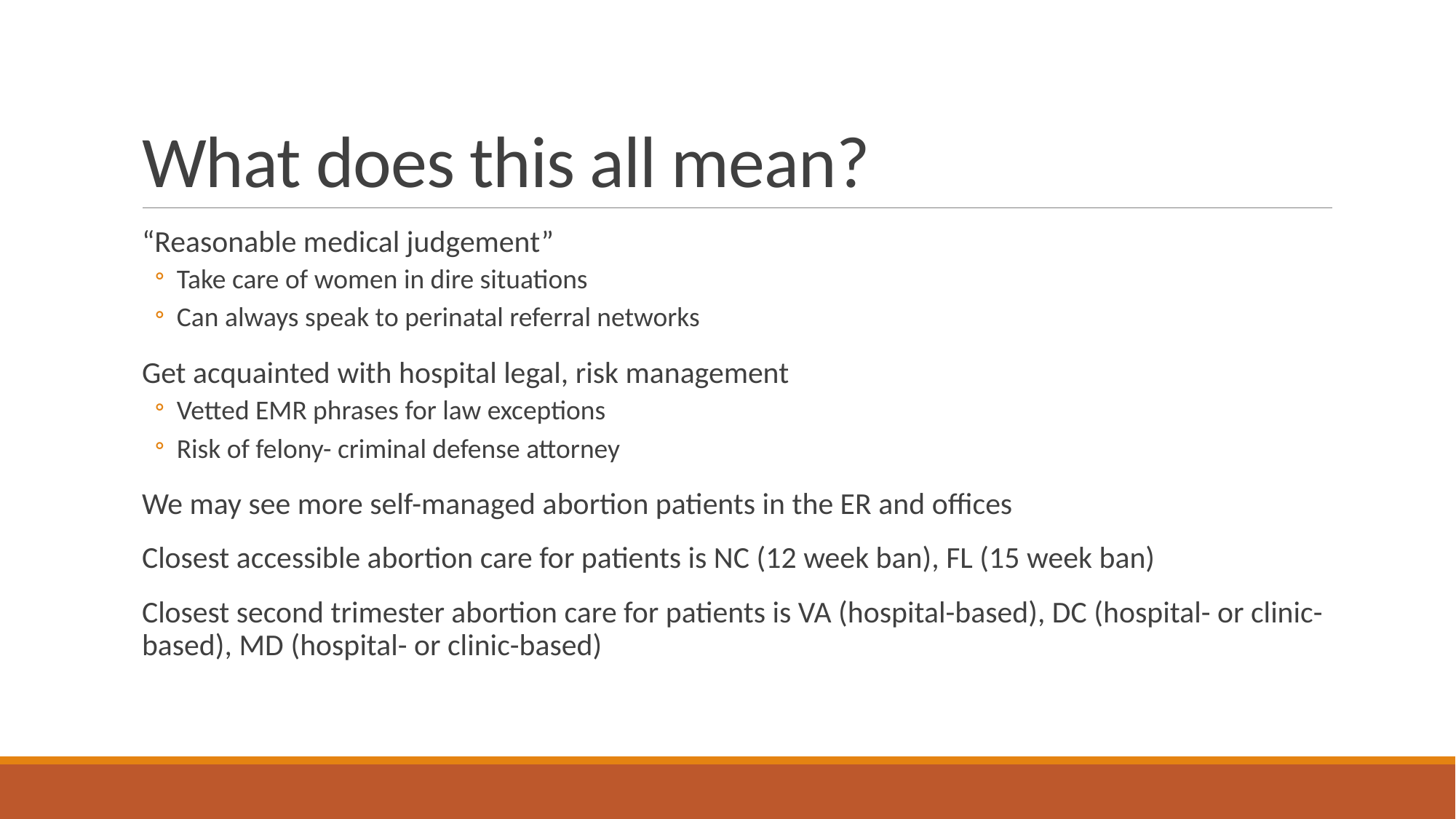

# What does this all mean?
“Reasonable medical judgement”
Take care of women in dire situations
Can always speak to perinatal referral networks
Get acquainted with hospital legal, risk management
Vetted EMR phrases for law exceptions
Risk of felony- criminal defense attorney
We may see more self-managed abortion patients in the ER and offices
Closest accessible abortion care for patients is NC (12 week ban), FL (15 week ban)
Closest second trimester abortion care for patients is VA (hospital-based), DC (hospital- or clinic-based), MD (hospital- or clinic-based)